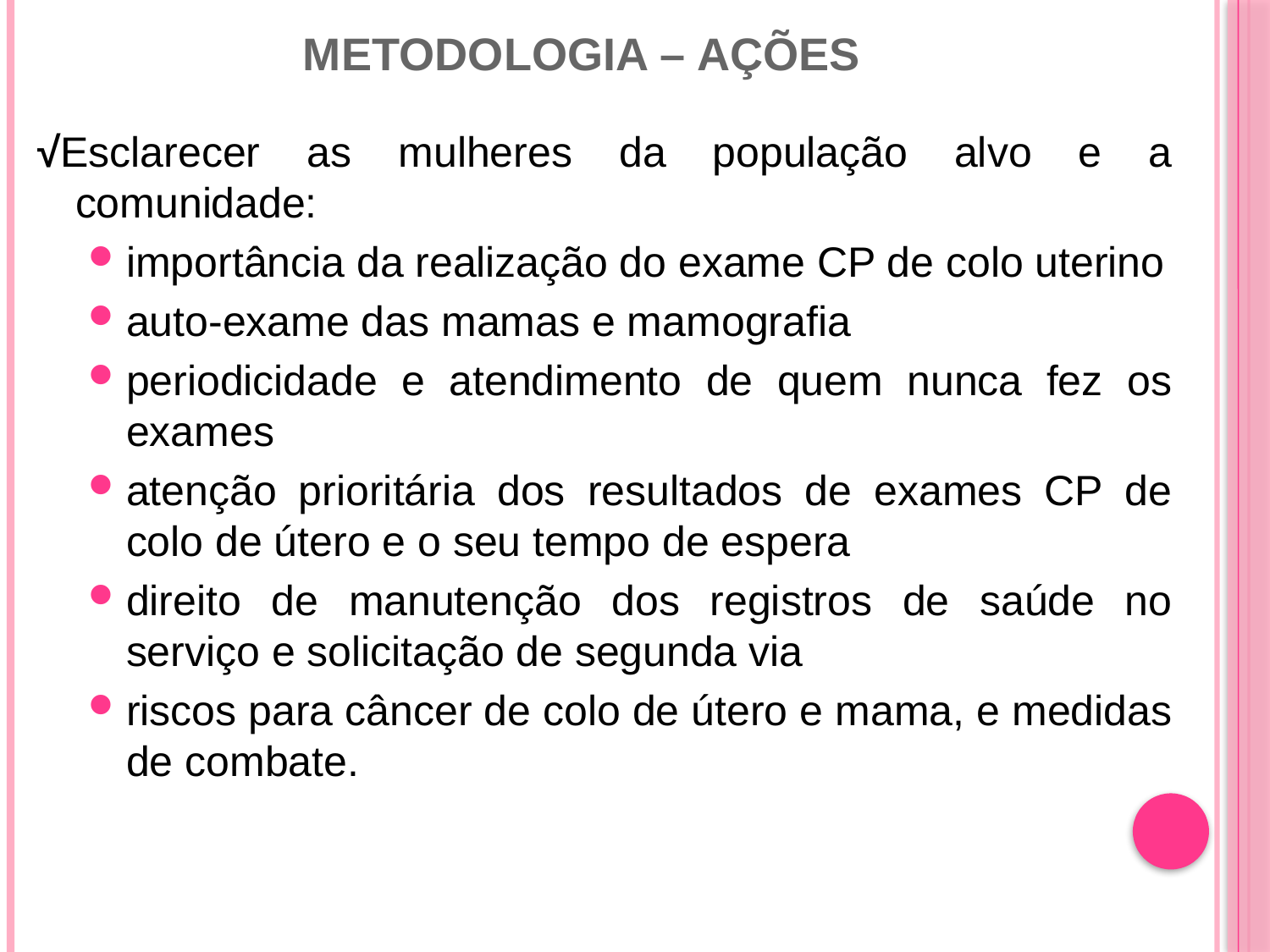

# Metodologia – Ações
√Esclarecer as mulheres da população alvo e a comunidade:
importância da realização do exame CP de colo uterino
auto-exame das mamas e mamografia
periodicidade e atendimento de quem nunca fez os exames
atenção prioritária dos resultados de exames CP de colo de útero e o seu tempo de espera
direito de manutenção dos registros de saúde no serviço e solicitação de segunda via
riscos para câncer de colo de útero e mama, e medidas de combate.